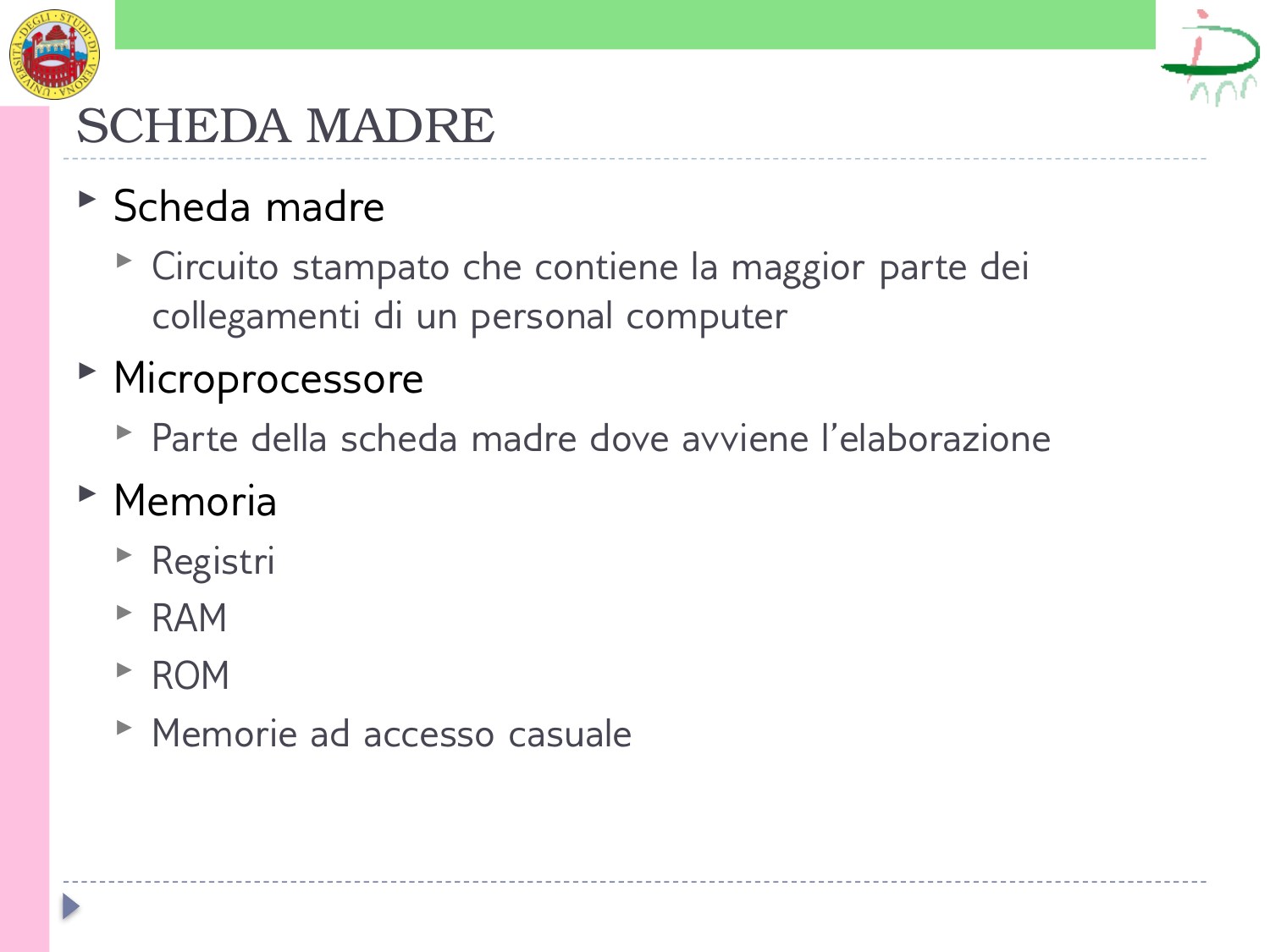

# SCHEDA MADRE
Scheda madre
Circuito stampato che contiene la maggior parte dei collegamenti di un personal computer
Microprocessore
Parte della scheda madre dove avviene l’elaborazione
Memoria
Registri
RAM
ROM
Memorie ad accesso casuale